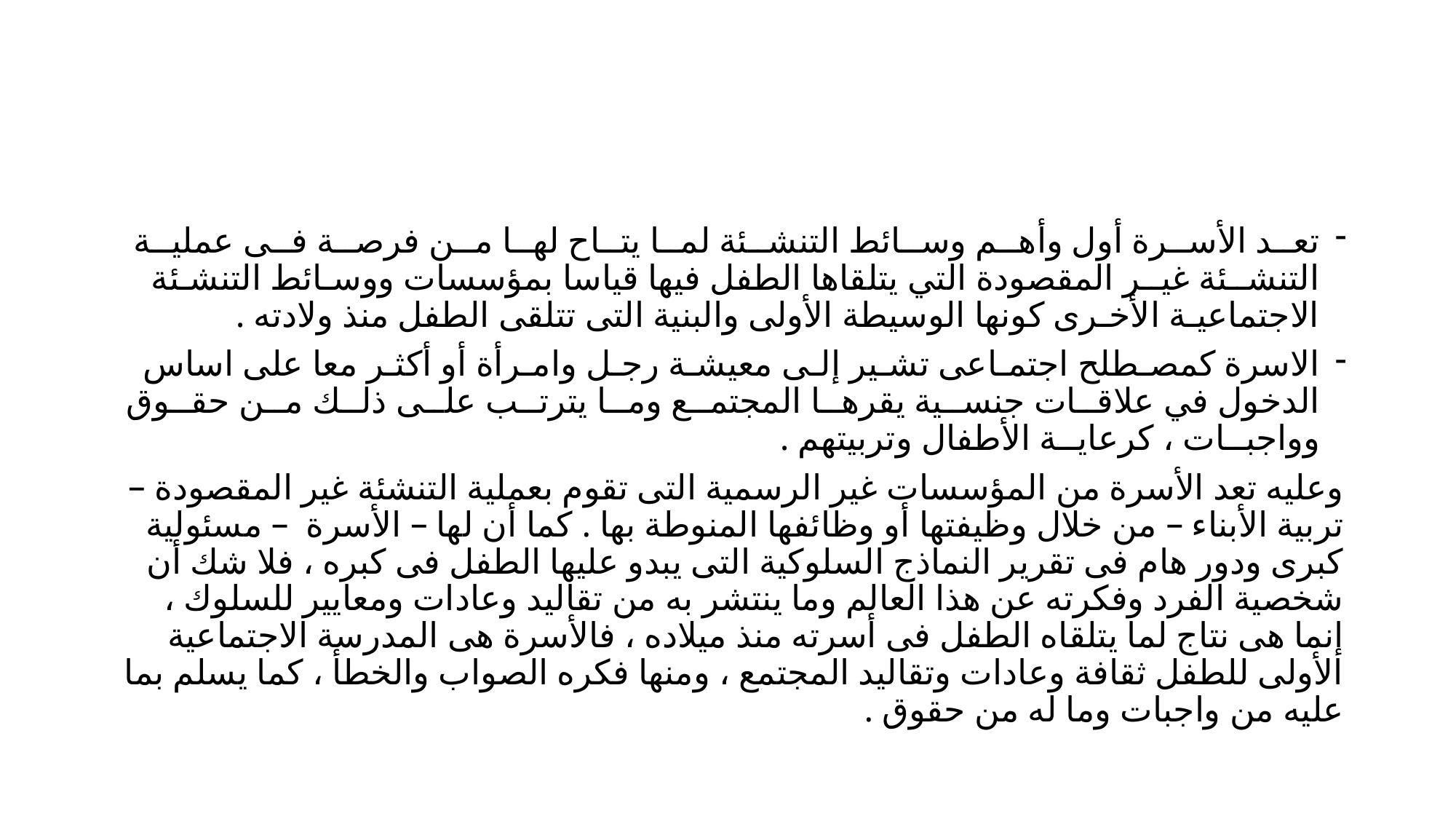

#
تعــد الأســرة أول وأهــم وســائط التنشــئة لمــا يتــاح لهــا مــن فرصــة فــى عمليــة التنشــئة غيــر المقصودة التي يتلقاها الطفل فيها قياسا بمؤسسات ووسـائط التنشـئة الاجتماعيـة الأخـرى كونها الوسيطة الأولى والبنية التى تتلقى الطفل منذ ولادته .
الاسرة كمصـطلح اجتمـاعى تشـير إلـى معيشـة رجـل وامـرأة أو أكثـر معا على اساس الدخول في علاقــات جنســية يقرهــا المجتمــع ومــا يترتــب علــى ذلــك مــن حقــوق وواجبــات ، كرعايــة الأطفال وتربيتهم .
وعليه تعد الأسرة من المؤسسات غير الرسمية التى تقوم بعملية التنشئة غير المقصودة – تربية الأبناء – من خلال وظيفتها أو وظائفها المنوطة بها . كما أن لها – الأسرة  – مسئولية كبرى ودور هام فى تقرير النماذج السلوكية التى يبدو عليها الطفل فى كبره ، فلا شك أن شخصية الفرد وفكرته عن هذا العالم وما ينتشر به من تقاليد وعادات ومعايير للسلوك ، إنما هى نتاج لما يتلقاه الطفل فى أسرته منذ ميلاده ، فالأسرة هى المدرسة الاجتماعية الأولى للطفل ثقافة وعادات وتقاليد المجتمع ، ومنها فكره الصواب والخطأ ، كما يسلم بما عليه من واجبات وما له من حقوق .